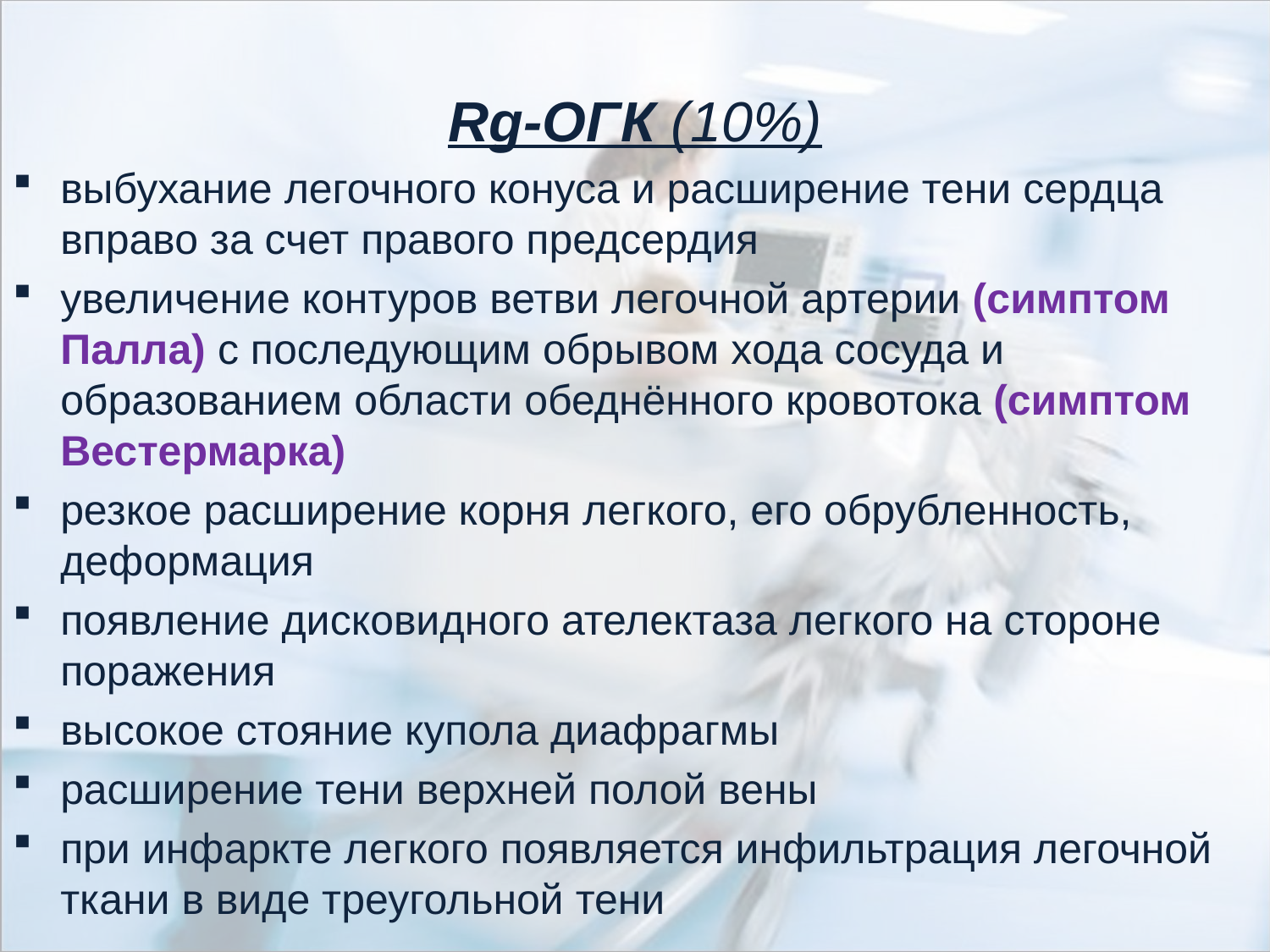

Rg-ОГК (10%)
выбухание легочного конуса и расширение тени сердца вправо за счет правого предсердия
увеличение контуров ветви легочной артерии (симптом Палла) с последующим обрывом хода сосуда и образованием области обеднённого кровотока (симптом Вестермарка)
резкое расширение корня легкого, его обрубленность, деформация
появление дисковидного ателектаза легкого на стороне поражения
высокое стояние купола диафрагмы
расширение тени верхней полой вены
при инфаркте легкого появляется инфильтрация легочной ткани в виде треугольной тени